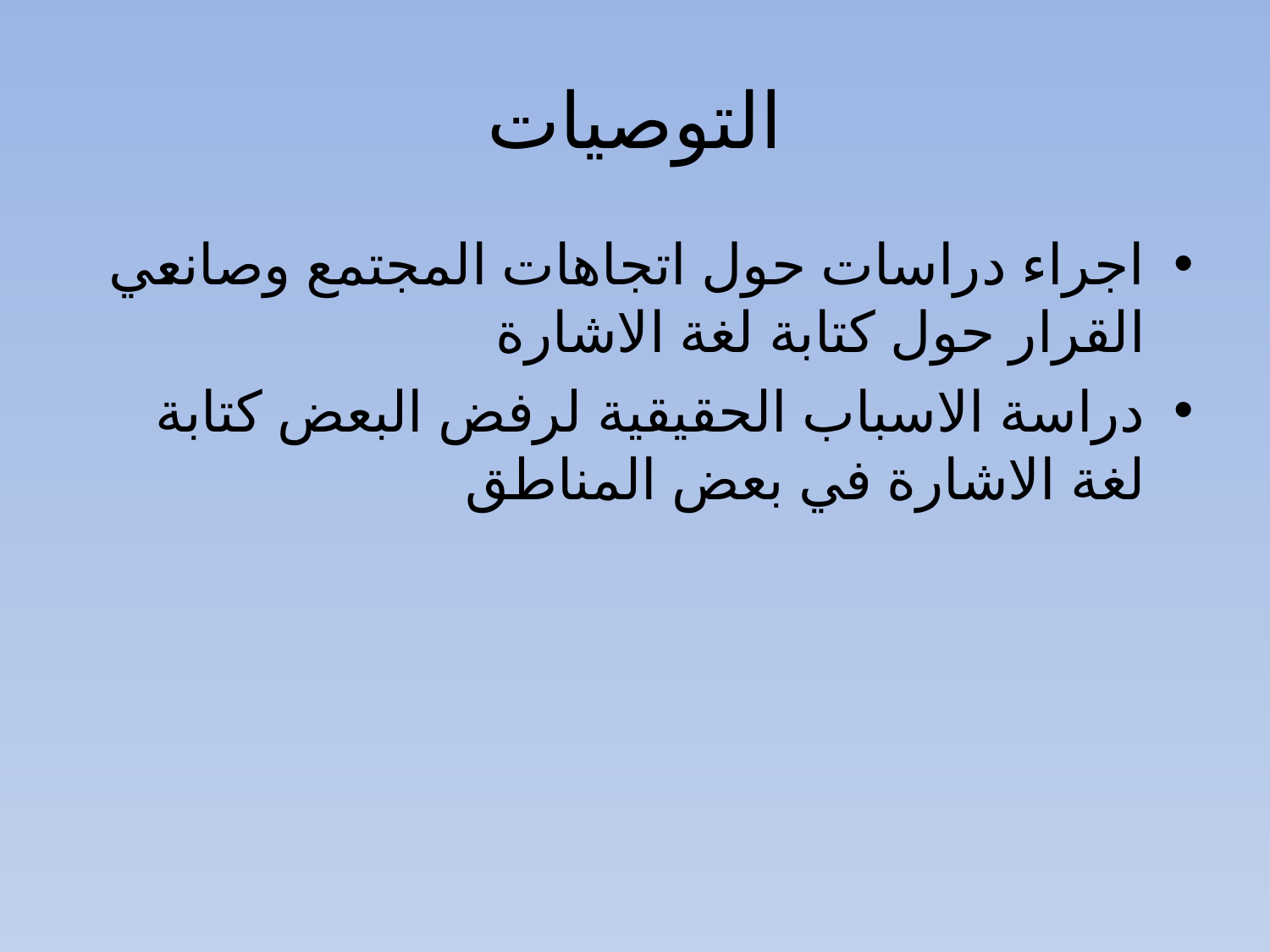

# التوصيات
اجراء دراسات حول اتجاهات المجتمع وصانعي القرار حول كتابة لغة الاشارة
دراسة الاسباب الحقيقية لرفض البعض كتابة لغة الاشارة في بعض المناطق